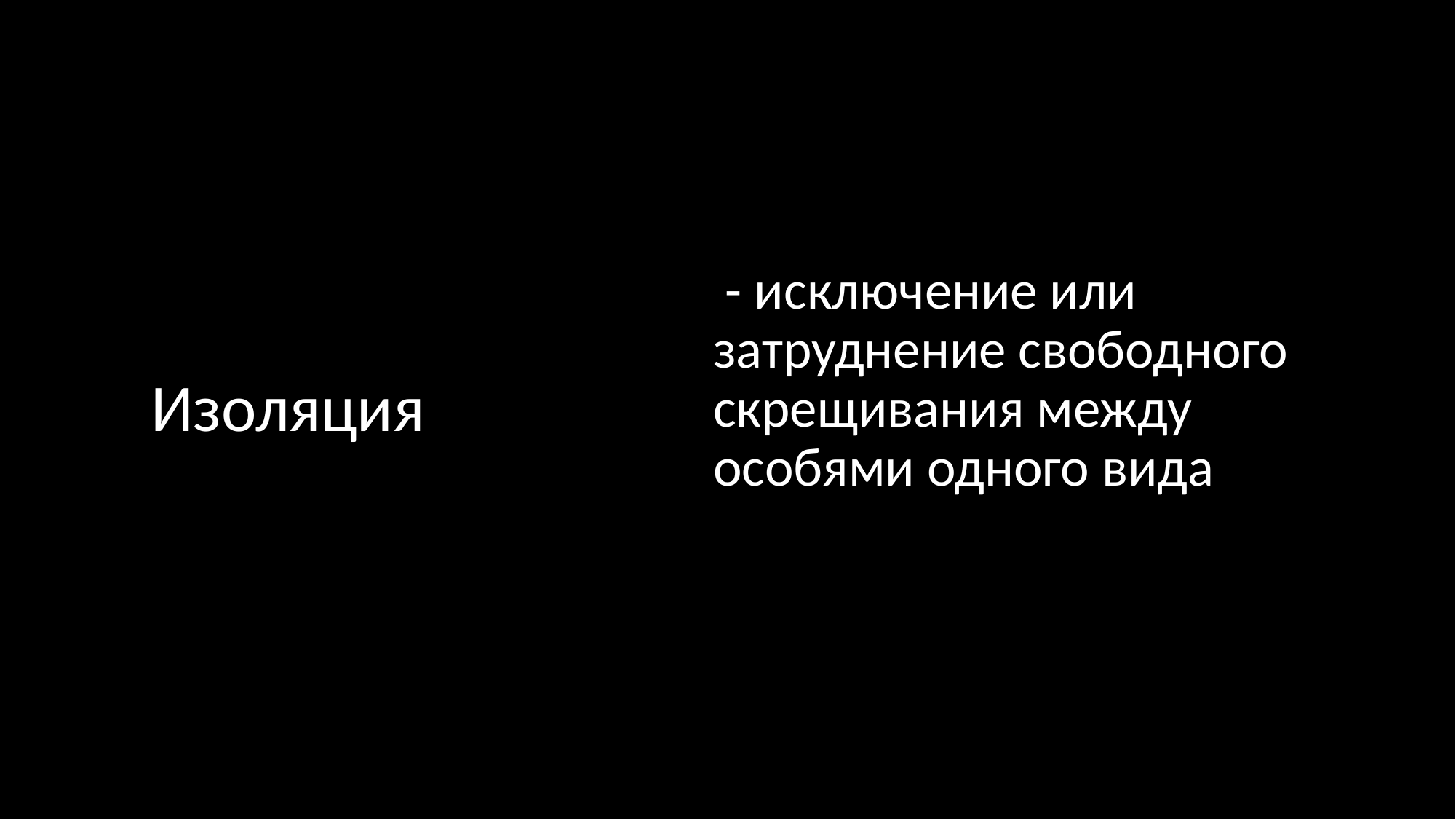

# Изоляция
 - исключение или затруднение свободного скрещивания между особями одного вида